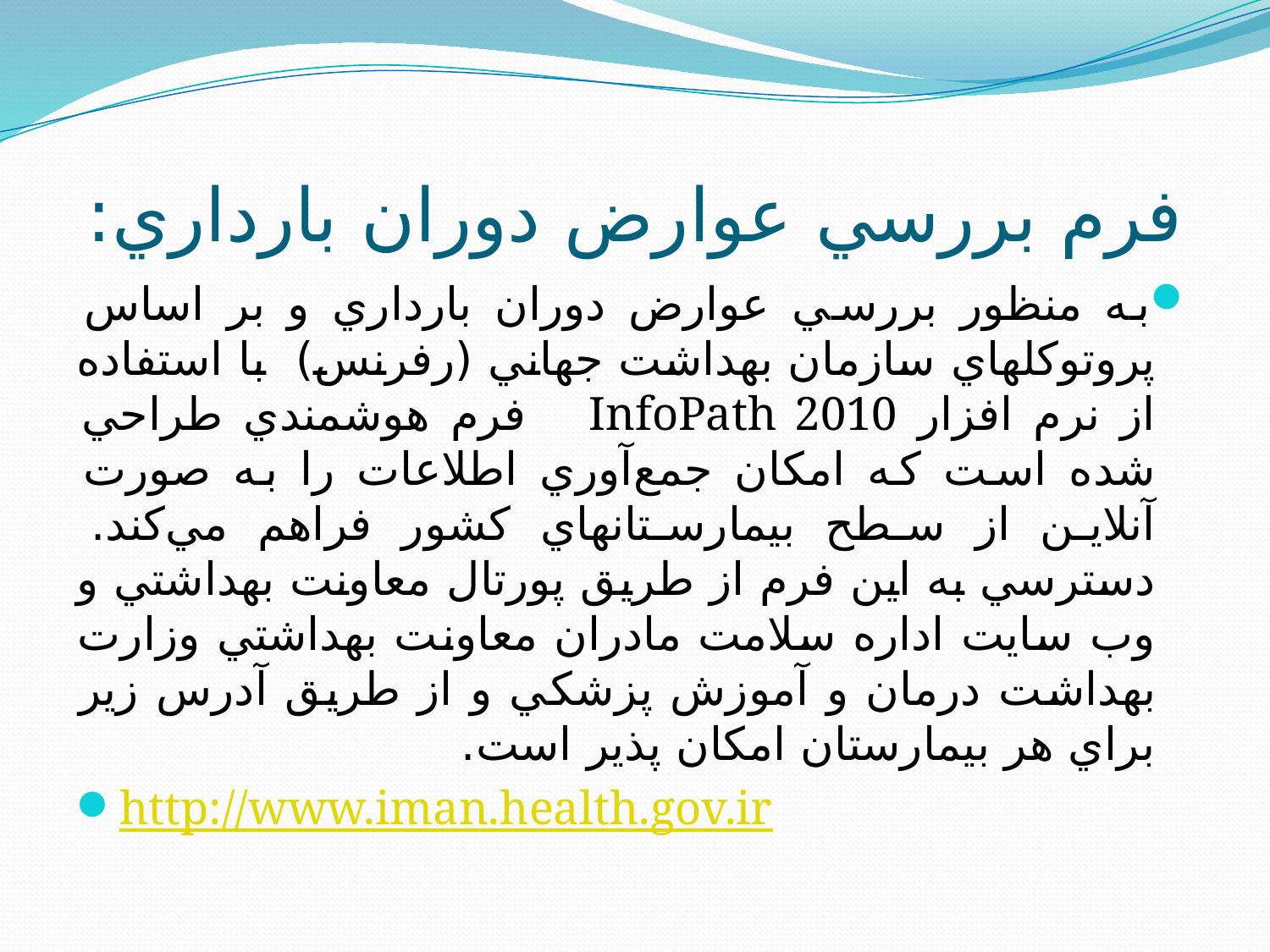

# فرم بررسي عوارض دوران بارداري:
به منظور بررسي عوارض دوران بارداري و بر اساس پروتوكلهاي سازمان بهداشت جهاني (رفرنس)  با استفاده از نرم افزار InfoPath 2010   فرم هوشمندي طراحي شده است كه امكان جمع‌آوري اطلاعات را به صورت آنلاين از سطح بيمارستانهاي كشور فراهم مي‌كند. دسترسي به اين فرم از طريق پورتال معاونت بهداشتي و وب سايت اداره سلامت مادران معاونت بهداشتي وزارت بهداشت درمان و آموزش پزشكي و از طريق آدرس زير براي هر بيمارستان امكان پذير است.
http://www.iman.health.gov.ir